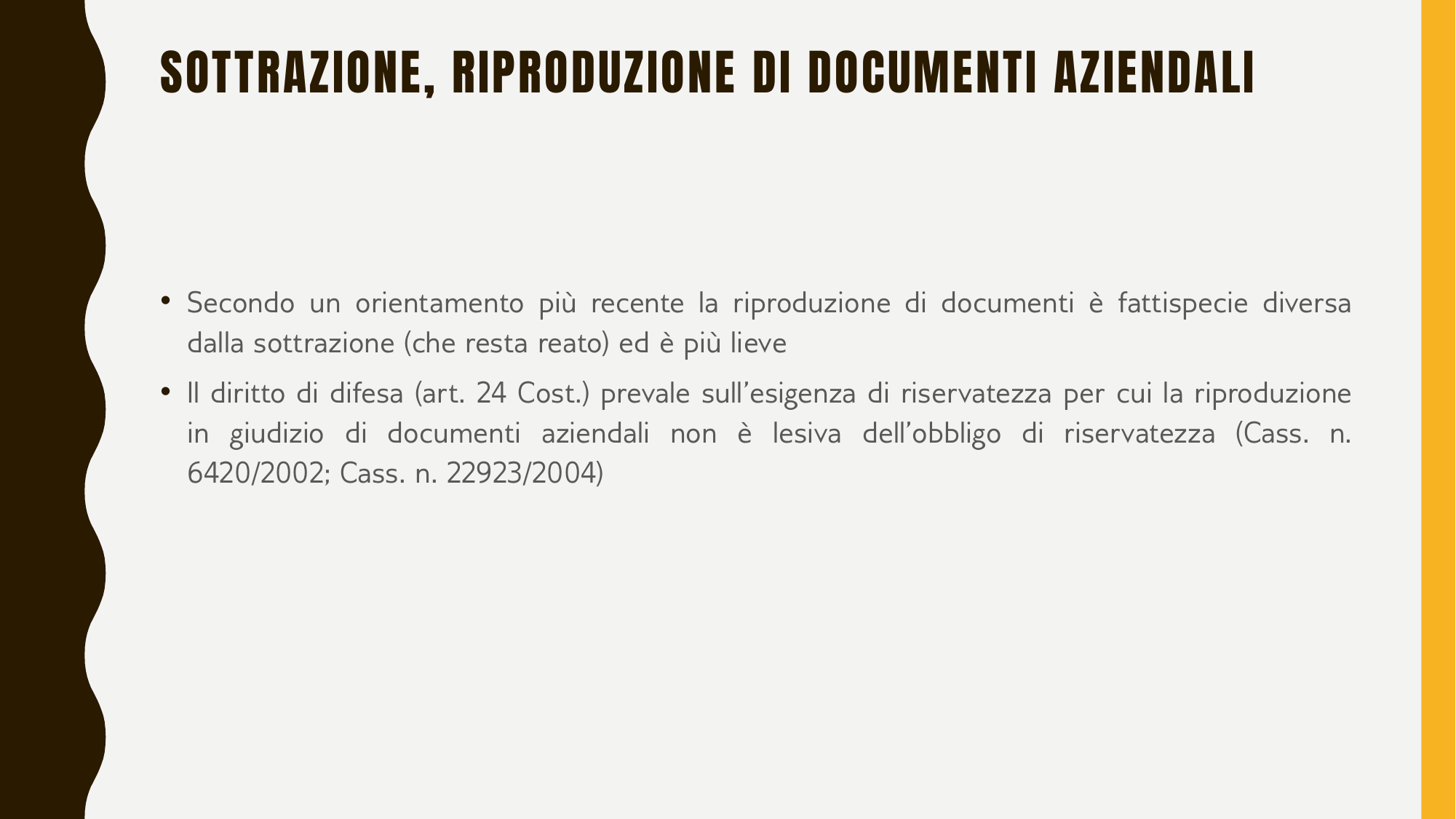

SOTTRAZIONE, RIPRODUZIONE DI DOCUMENTI AZIENDALI
Secondo un orientamento più recente la riproduzione di documenti è fattispecie diversa dalla sottrazione (che resta reato) ed è più lieve
Il diritto di difesa (art. 24 Cost.) prevale sull’esigenza di riservatezza per cui la riproduzione in giudizio di documenti aziendali non è lesiva dell’obbligo di riservatezza (Cass. n. 6420/2002; Cass. n. 22923/2004)